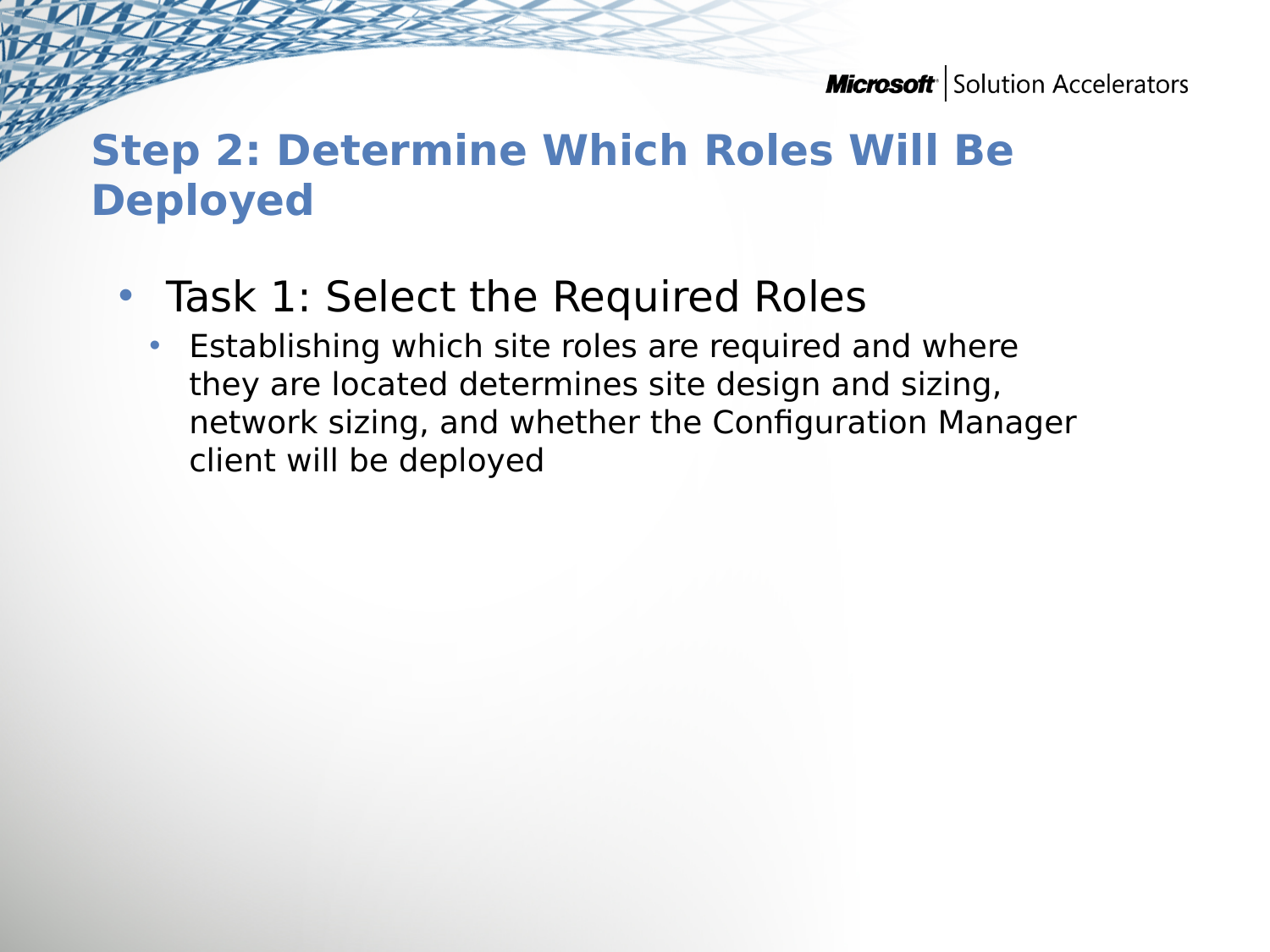

# Step 2: Determine Which Roles Will Be Deployed

Task 1: Select the Required Roles
Establishing which site roles are required and where
they are located determines site design and sizing, network sizing, and whether the Configuration Manager client will be deployed